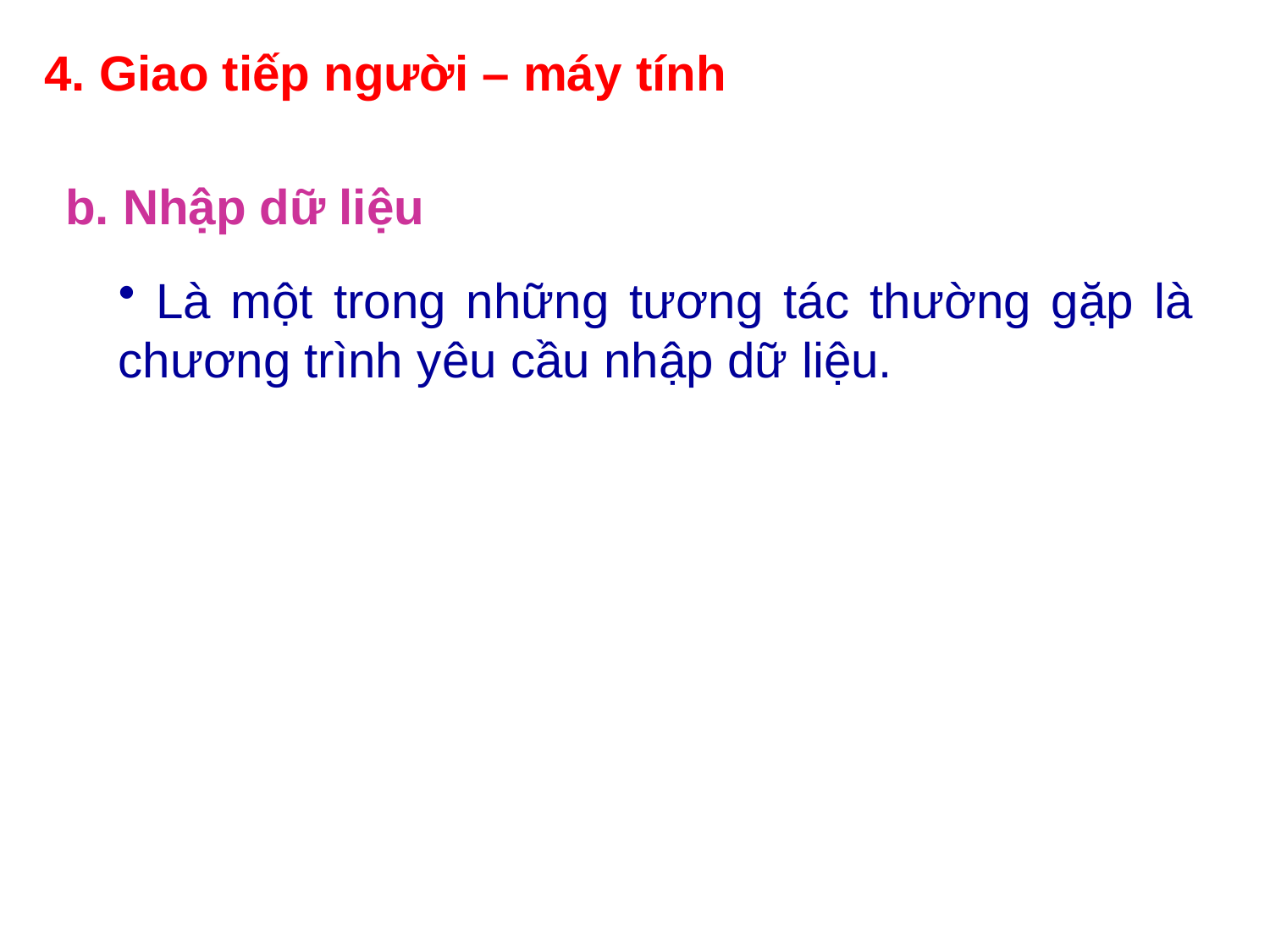

4. Giao tiếp người – máy tính
b. Nhập dữ liệu
 Là một trong những tương tác thường gặp là chương trình yêu cầu nhập dữ liệu.